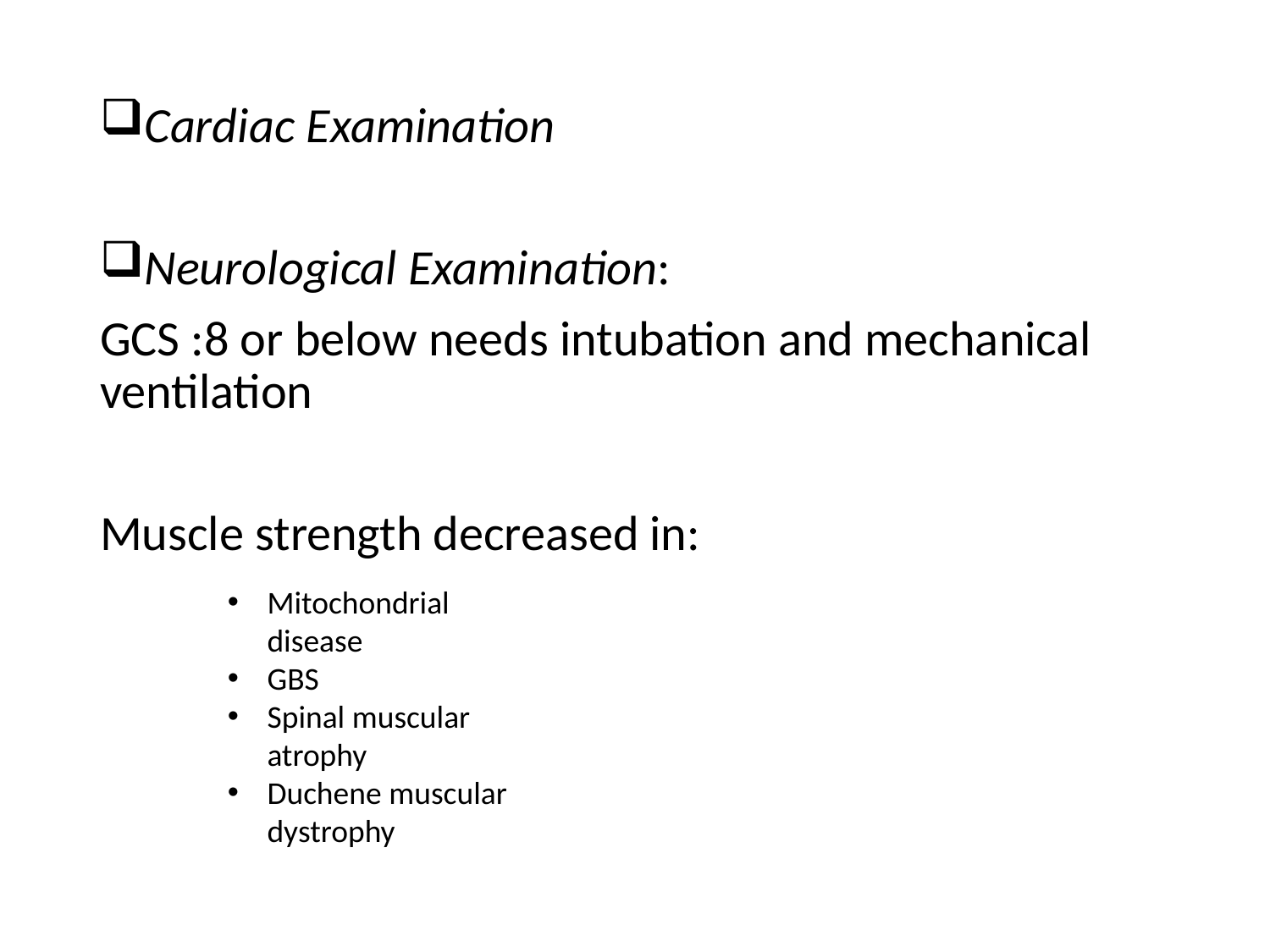

Cardiac Examination

Neurological Examination:
GCS :8 or below needs intubation and mechanical ventilation

Muscle strength decreased in:

Mitochondrial disease
GBS
Spinal muscular atrophy
Duchene muscular dystrophy